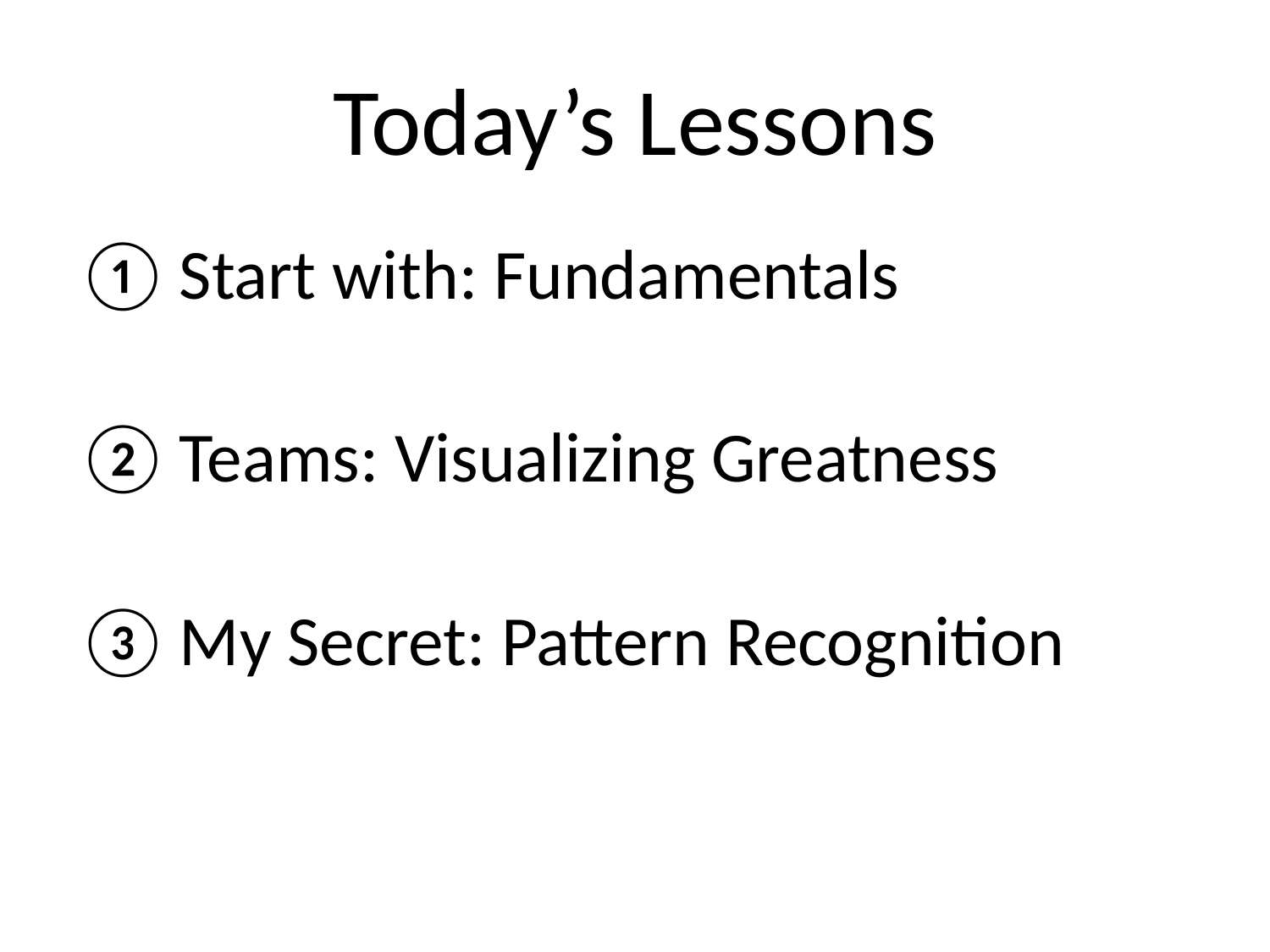

# Today’s Lessons
Start with: Fundamentals
Teams: Visualizing Greatness
My Secret: Pattern Recognition